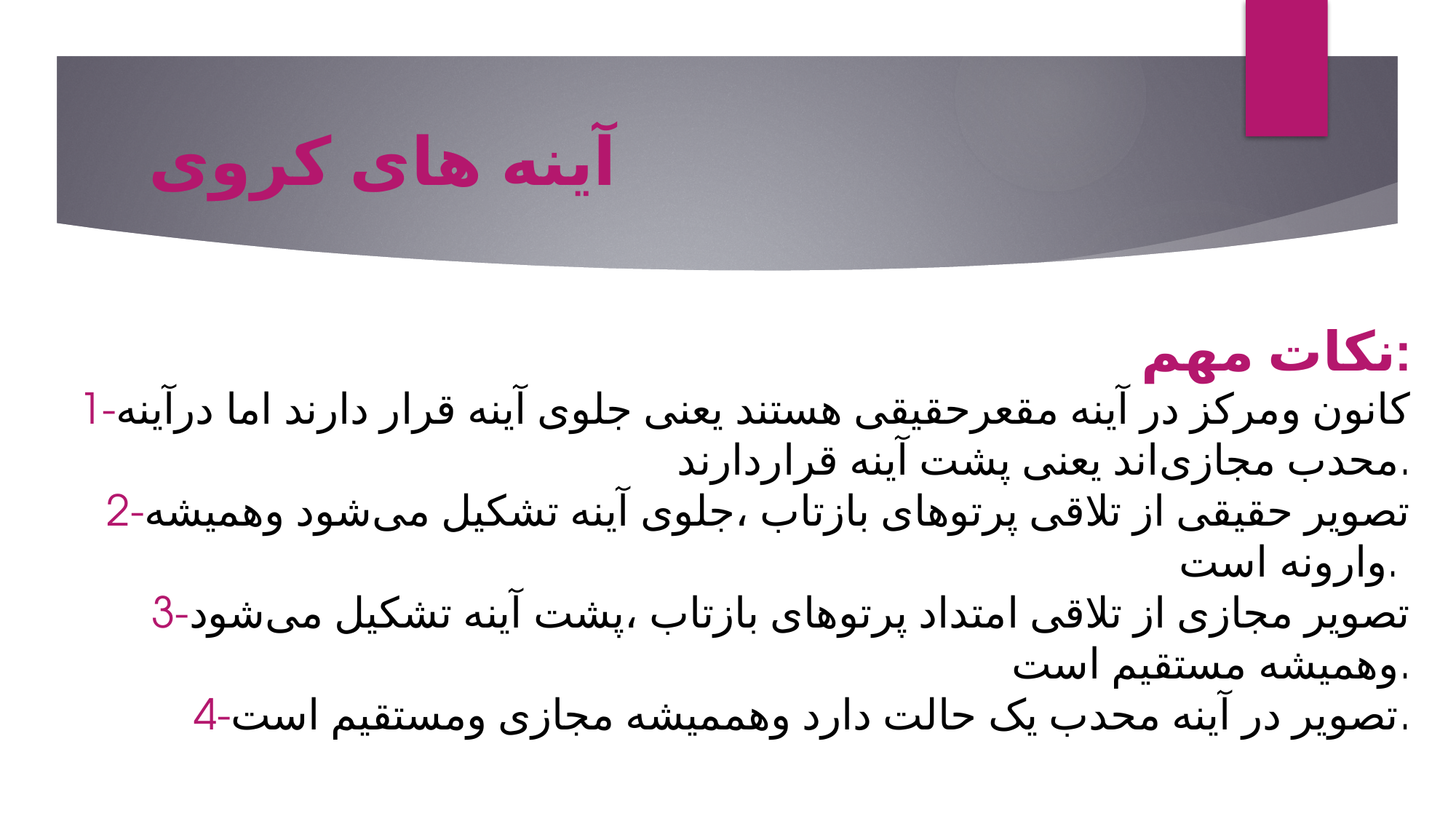

# آینه های کروی
نکات مهم:
1-کانون ومرکز در آینه مقعرحقیقی هستند یعنی جلوی آینه قرار دارند اما درآینه محدب مجازی‌اند یعنی پشت آینه قراردارند.
2-تصویر حقیقی از تلاقی پرتوهای بازتاب ،جلوی آینه تشکیل می‌شود وهمیشه وارونه است.
3-تصویر مجازی از تلاقی امتداد پرتوهای بازتاب ،پشت آینه تشکیل می‌شود وهمیشه مستقیم است.
4-تصویر در آینه محدب یک حالت دارد وهممیشه مجازی ومستقیم است.